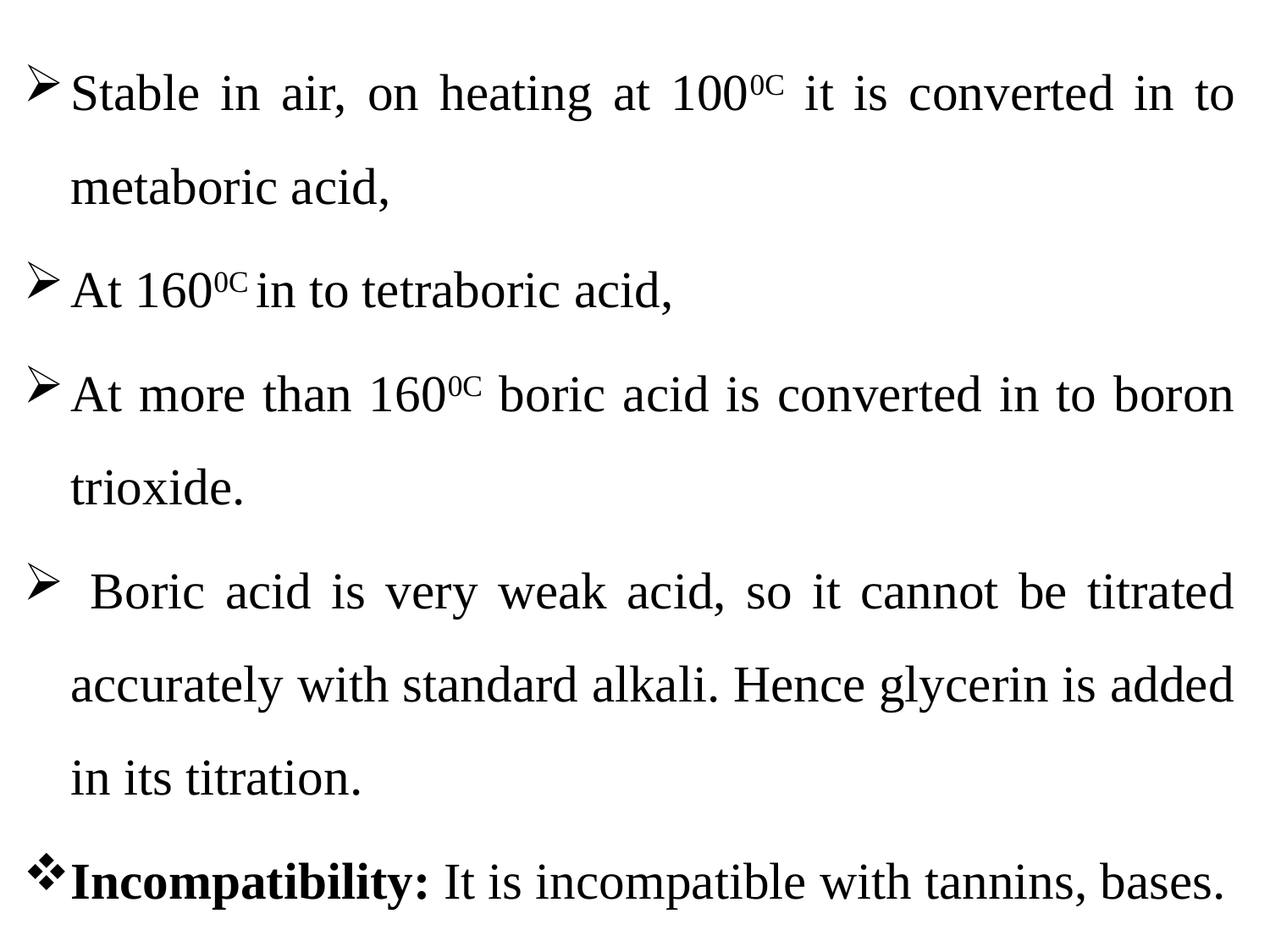

Stable in air, on heating at 1000C it is converted in to metaboric acid,
At 1600C in to tetraboric acid,
At more than 1600C boric acid is converted in to boron trioxide.
 Boric acid is very weak acid, so it cannot be titrated accurately with standard alkali. Hence glycerin is added in its titration.
Incompatibility: It is incompatible with tannins, bases.